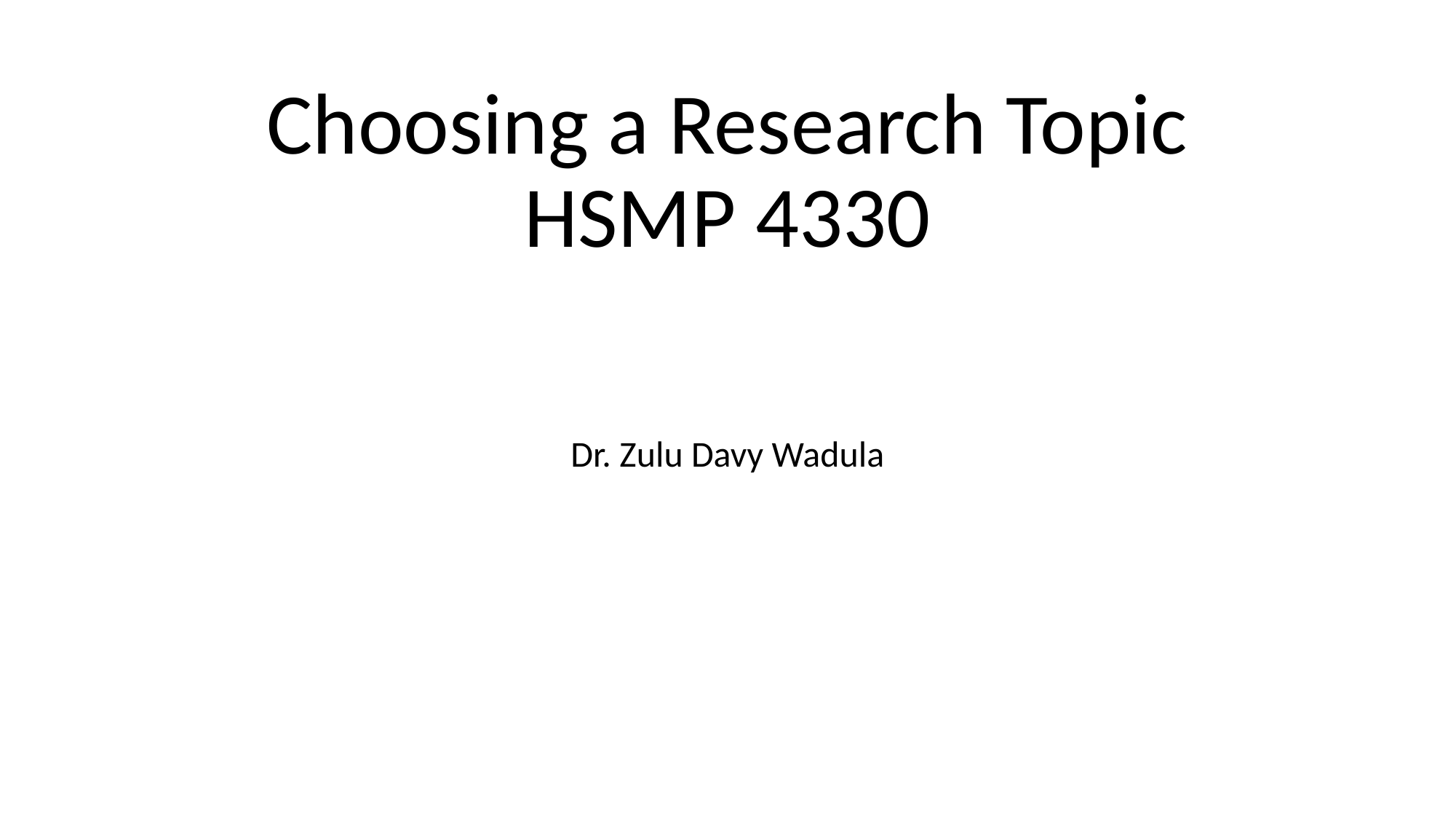

# Choosing a Research Topic HSMP 4330
Dr. Zulu Davy Wadula